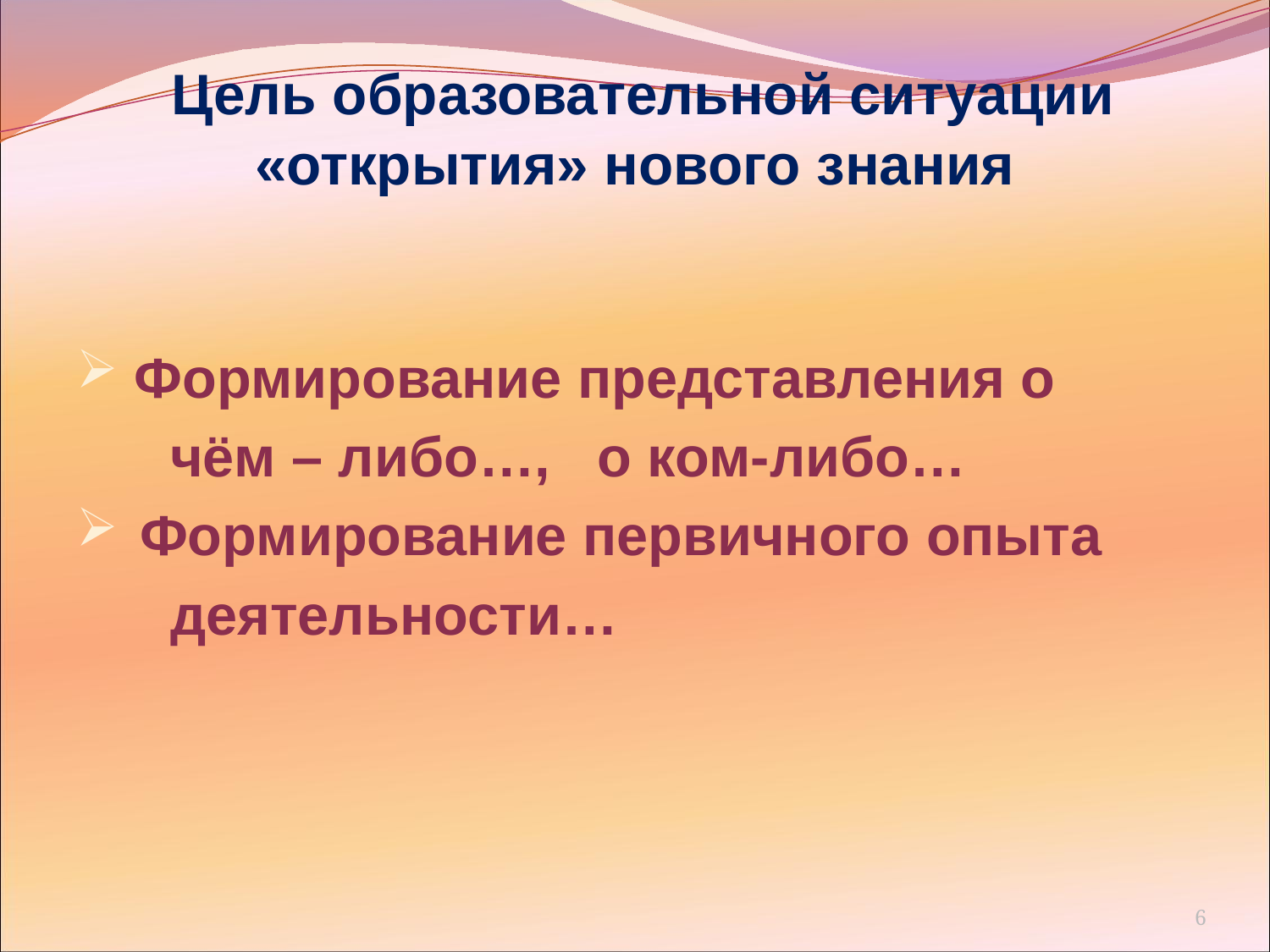

# Цель образовательной ситуации «открытия» нового знания

 Формирование представления о
      чём – либо…,   о ком-либо…
Формирование первичного опыта
      деятельности…

6